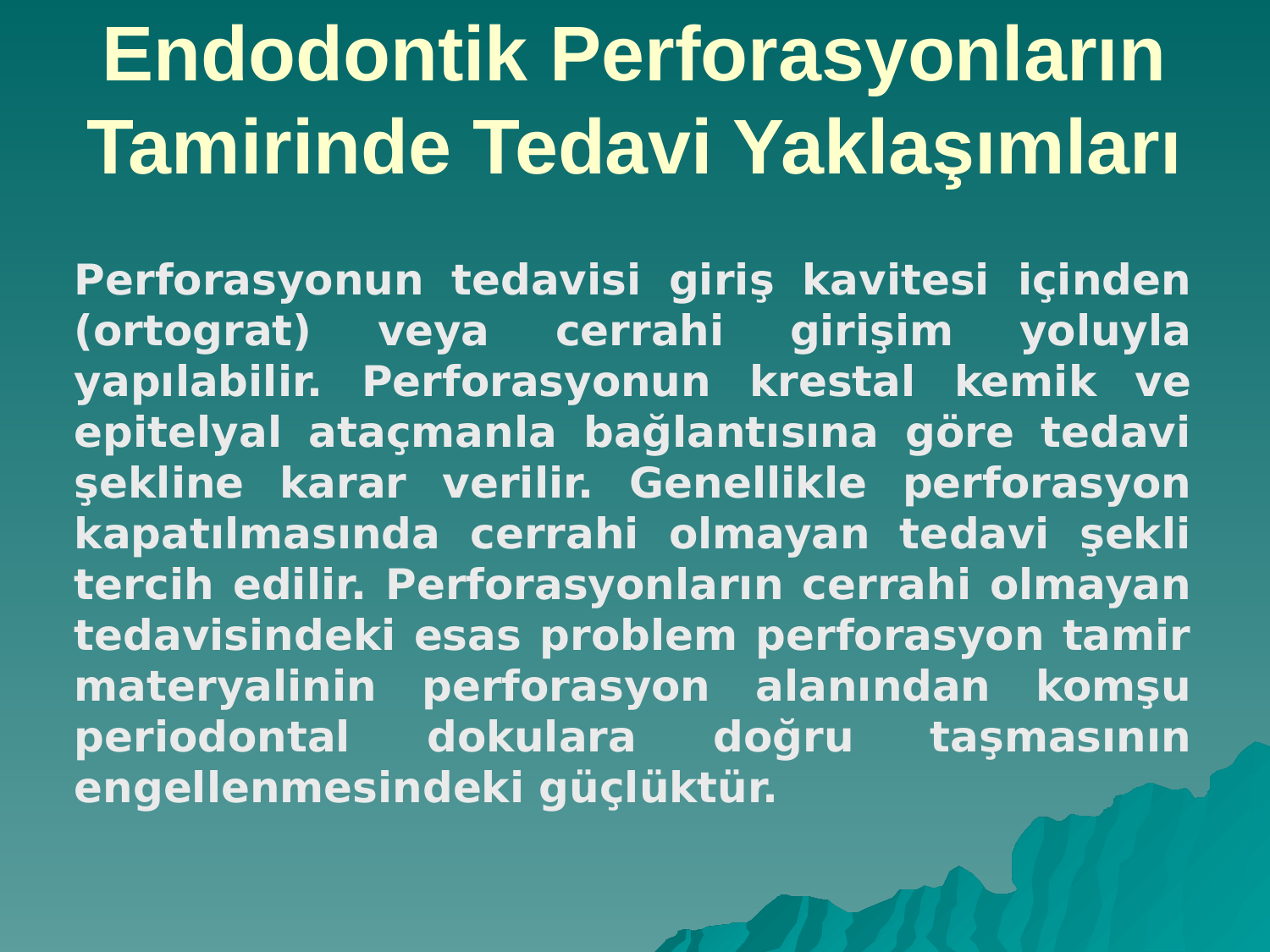

# Endodontik Perforasyonların Tamirinde Tedavi Yaklaşımları
Perforasyonun tedavisi giriş kavitesi içinden (ortograt) veya cerrahi girişim yoluyla yapılabilir. Perforasyonun krestal kemik ve epitelyal ataçmanla bağlantısına göre tedavi şekline karar verilir. Genellikle perforasyon kapatılmasında cerrahi olmayan tedavi şekli tercih edilir. Perforasyonların cerrahi olmayan tedavisindeki esas problem perforasyon tamir materyalinin perforasyon alanından komşu periodontal dokulara doğru taşmasının engellenmesindeki güçlüktür.